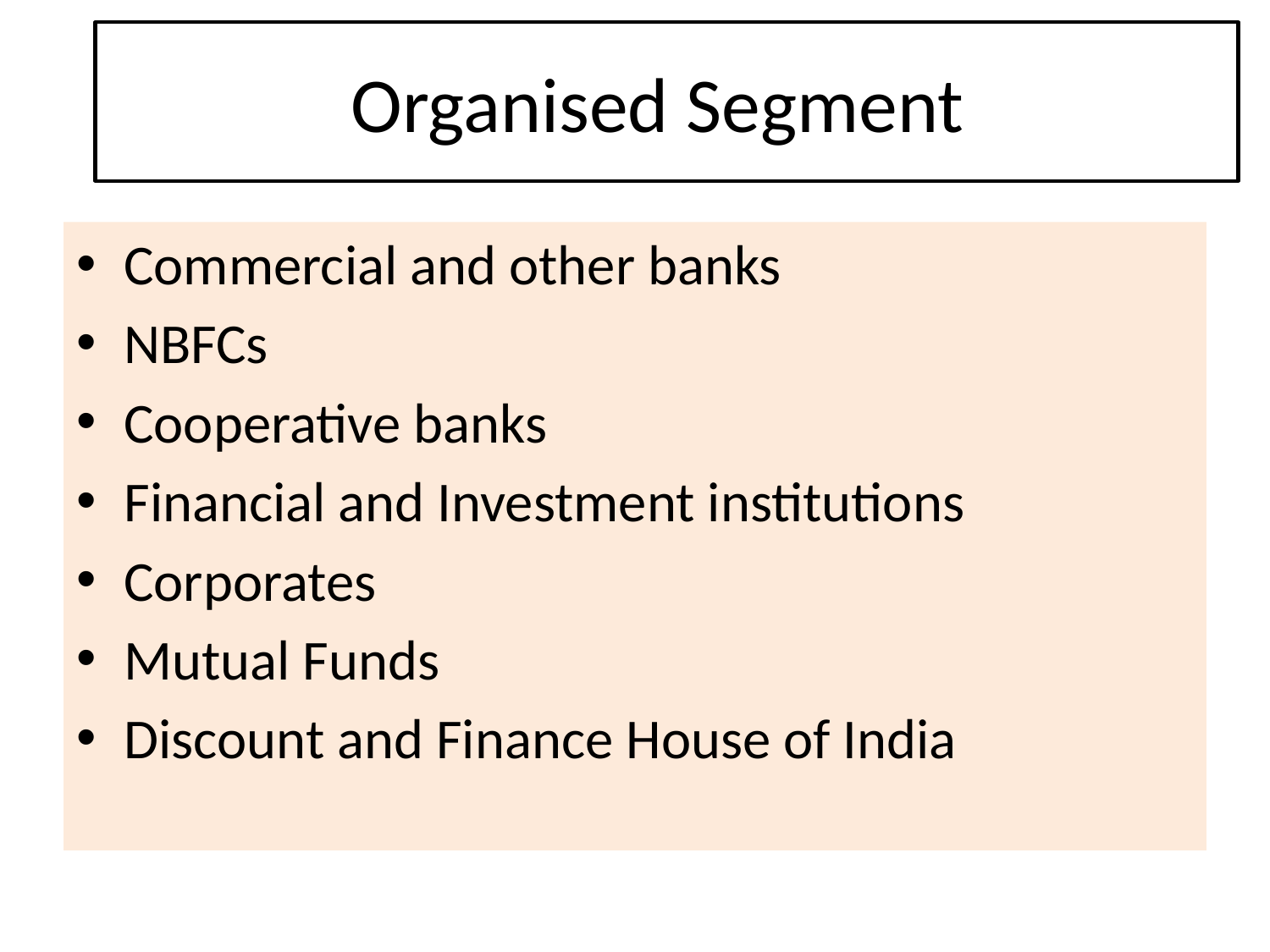

# Organised Segment
Commercial and other banks
NBFCs
Cooperative banks
Financial and Investment institutions
Corporates
Mutual Funds
Discount and Finance House of India